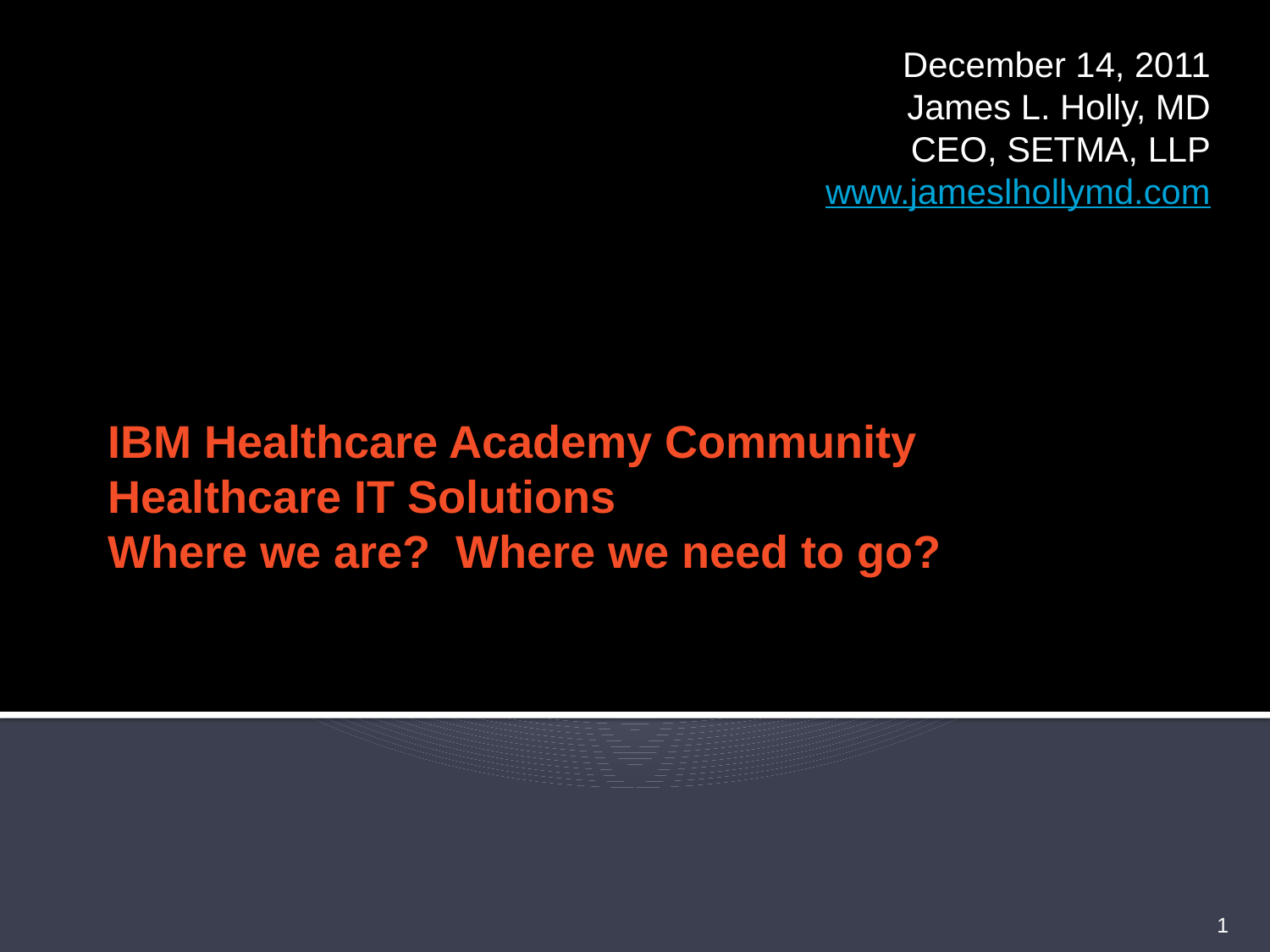

December 14, 2011
James L. Holly, MD
CEO, SETMA, LLP
www.jameslhollymd.com

# IBM Healthcare Academy Community Healthcare IT Solutions Where we are?  Where we need to go?
1